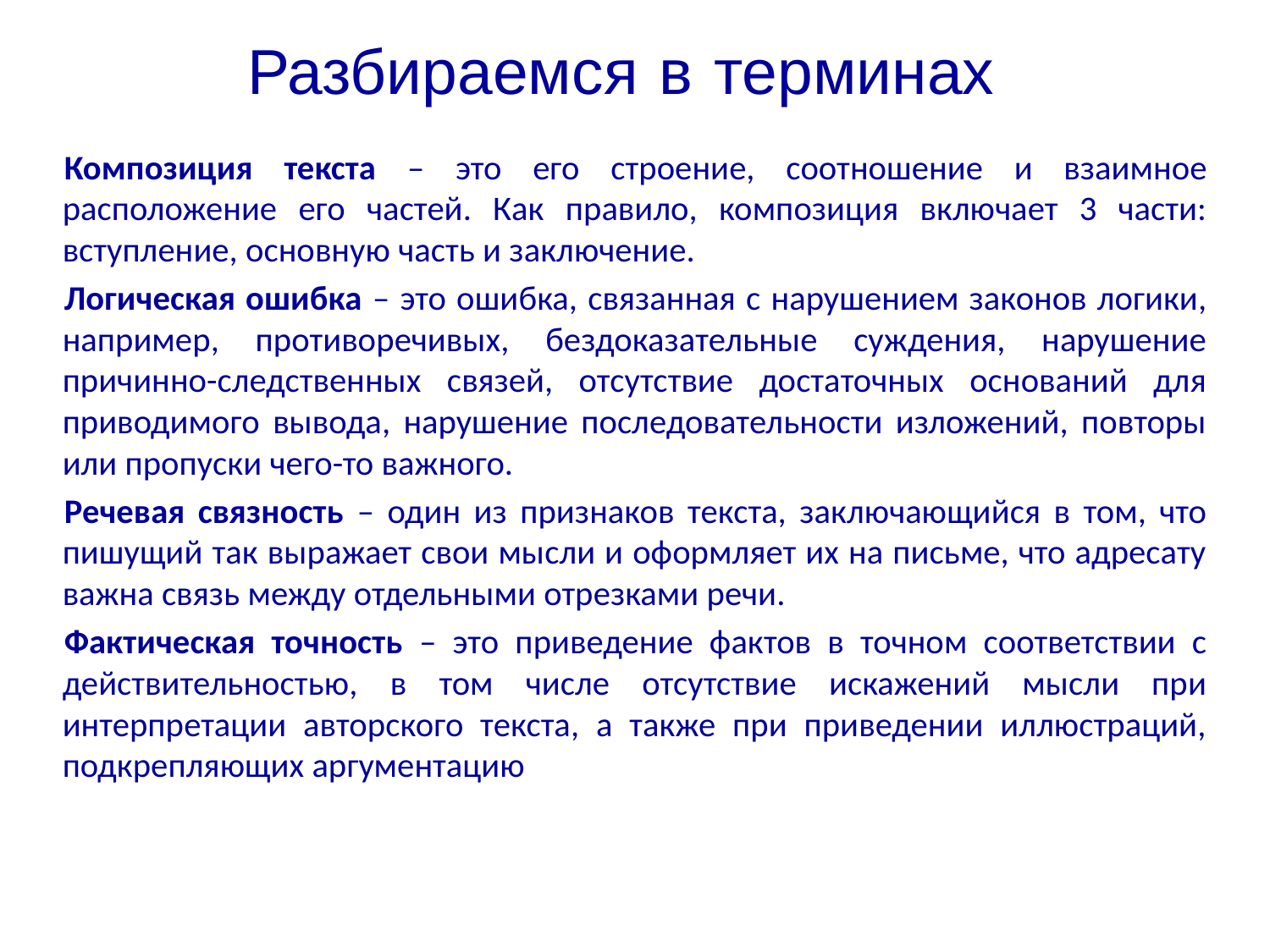

# Разбираемся в терминах
Композиция текста – это его строение, соотношение и взаимное расположение его частей. Как правило, композиция включает 3 части: вступление, основную часть и заключение.
Логическая ошибка – это ошибка, связанная с нарушением законов логики, например, противоречивых, бездоказательные суждения, нарушение причинно-следственных связей, отсутствие достаточных оснований для приводимого вывода, нарушение последовательности изложений, повторы или пропуски чего-то важного.
Речевая связность – один из признаков текста, заключающийся в том, что пишущий так выражает свои мысли и оформляет их на письме, что адресату важна связь между отдельными отрезками речи.
Фактическая точность – это приведение фактов в точном соответствии с действительностью, в том числе отсутствие искажений мысли при интерпретации авторского текста, а также при приведении иллюстраций, подкрепляющих аргументацию